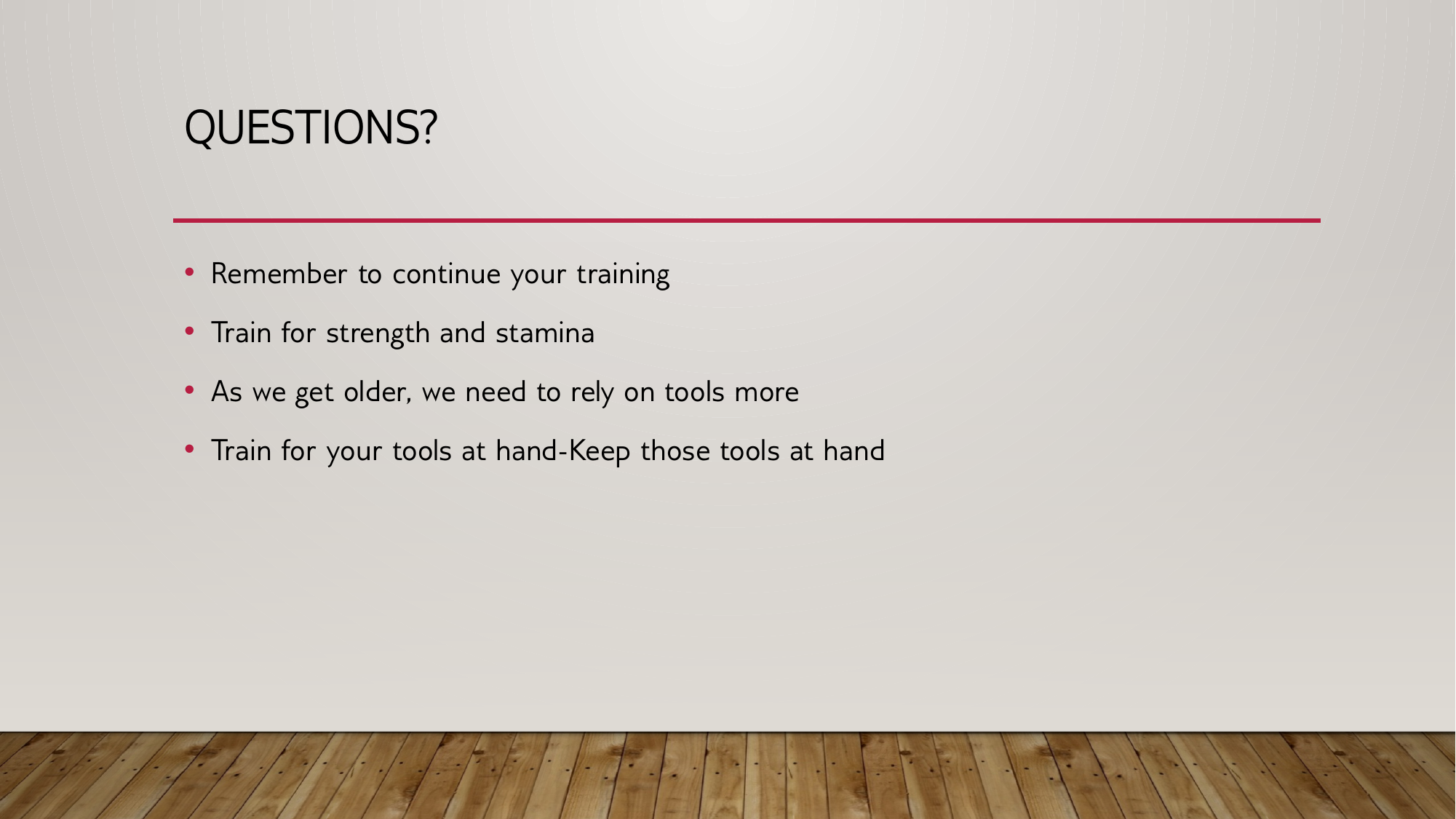

# Questions?
Remember to continue your training
Train for strength and stamina
As we get older, we need to rely on tools more
Train for your tools at hand-Keep those tools at hand